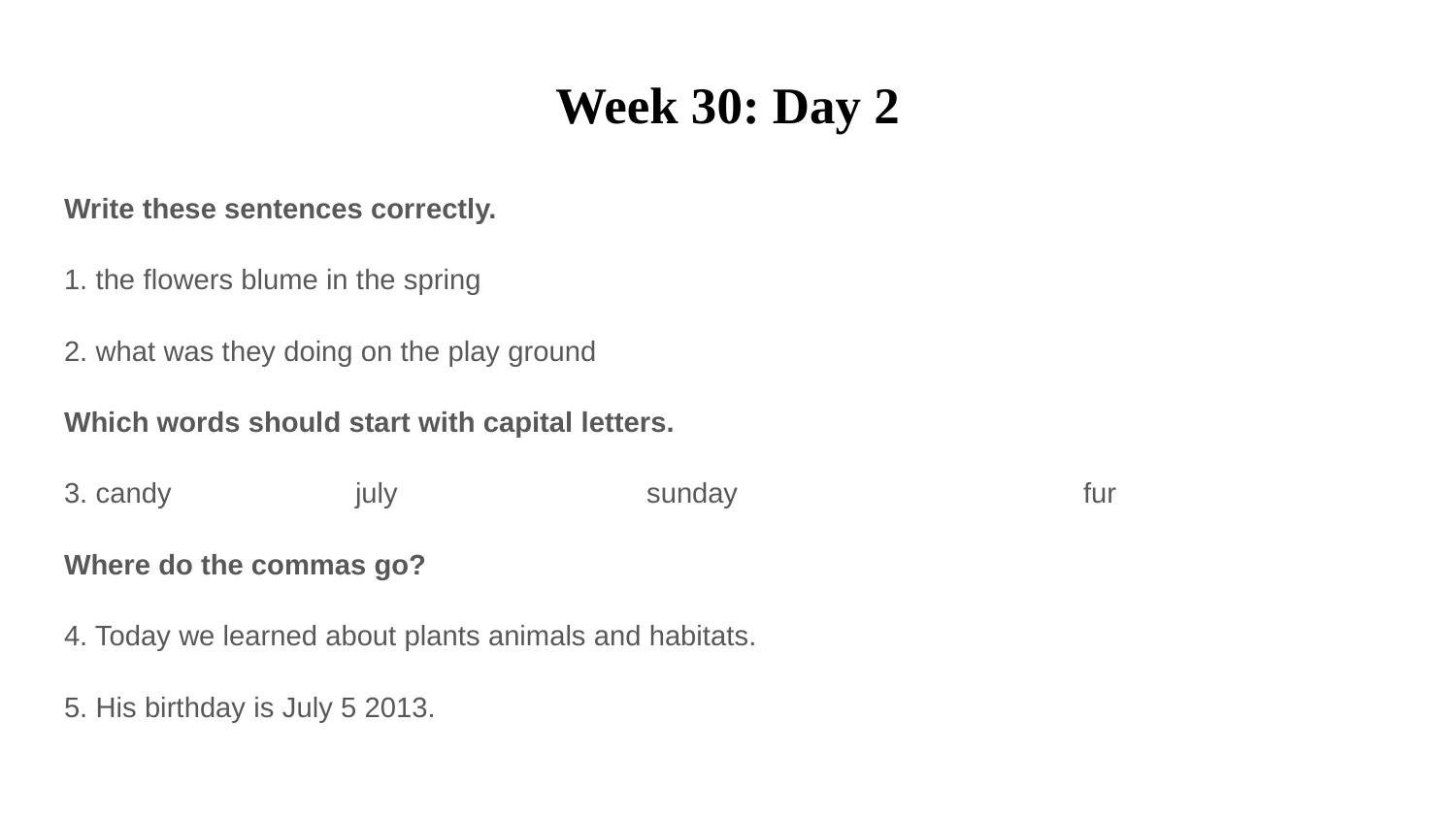

# Week 30: Day 2
Write these sentences correctly.
1. the flowers blume in the spring
2. what was they doing on the play ground
Which words should start with capital letters.
3. candy 		july		sunday			fur
Where do the commas go?
4. Today we learned about plants animals and habitats.
5. His birthday is July 5 2013.